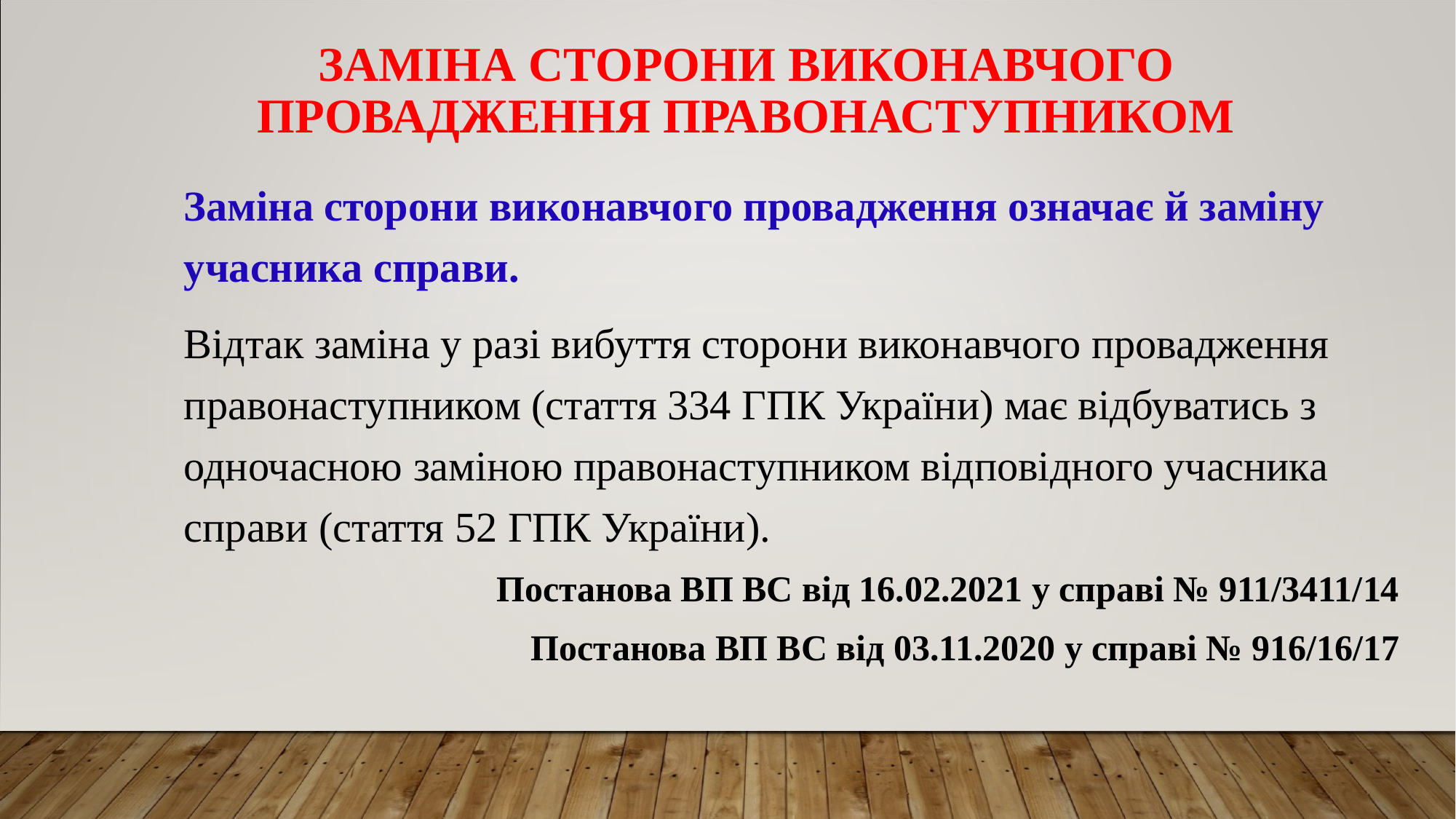

# заміна сторони виконавчого провадження правонаступником
Заміна сторони виконавчого провадження означає й заміну учасника справи.
Відтак заміна у разі вибуття сторони виконавчого провадження правонаступником (стаття 334 ГПК України) має відбуватись з одночасною заміною правонаступником відповідного учасника справи (стаття 52 ГПК України).
Постанова ВП ВС від 16.02.2021 у справі № 911/3411/14
Постанова ВП ВС від 03.11.2020 у справі № 916/16/17